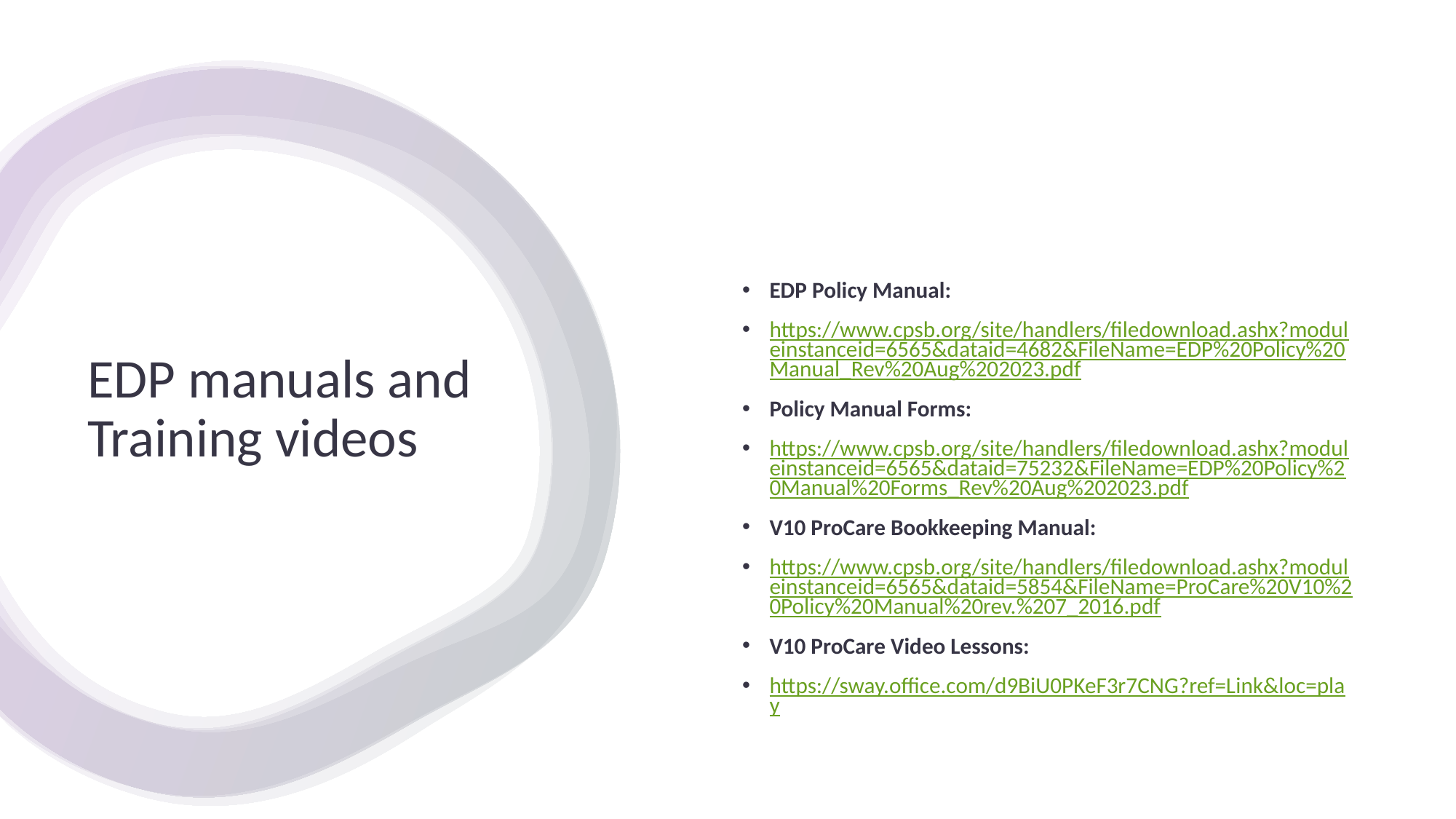

EDP Policy Manual:
https://www.cpsb.org/site/handlers/filedownload.ashx?moduleinstanceid=6565&dataid=4682&FileName=EDP%20Policy%20Manual_Rev%20Aug%202023.pdf
Policy Manual Forms:
https://www.cpsb.org/site/handlers/filedownload.ashx?moduleinstanceid=6565&dataid=75232&FileName=EDP%20Policy%20Manual%20Forms_Rev%20Aug%202023.pdf
V10 ProCare Bookkeeping Manual:
https://www.cpsb.org/site/handlers/filedownload.ashx?moduleinstanceid=6565&dataid=5854&FileName=ProCare%20V10%20Policy%20Manual%20rev.%207_2016.pdf
V10 ProCare Video Lessons:
https://sway.office.com/d9BiU0PKeF3r7CNG?ref=Link&loc=play
# EDP manuals and Training videos